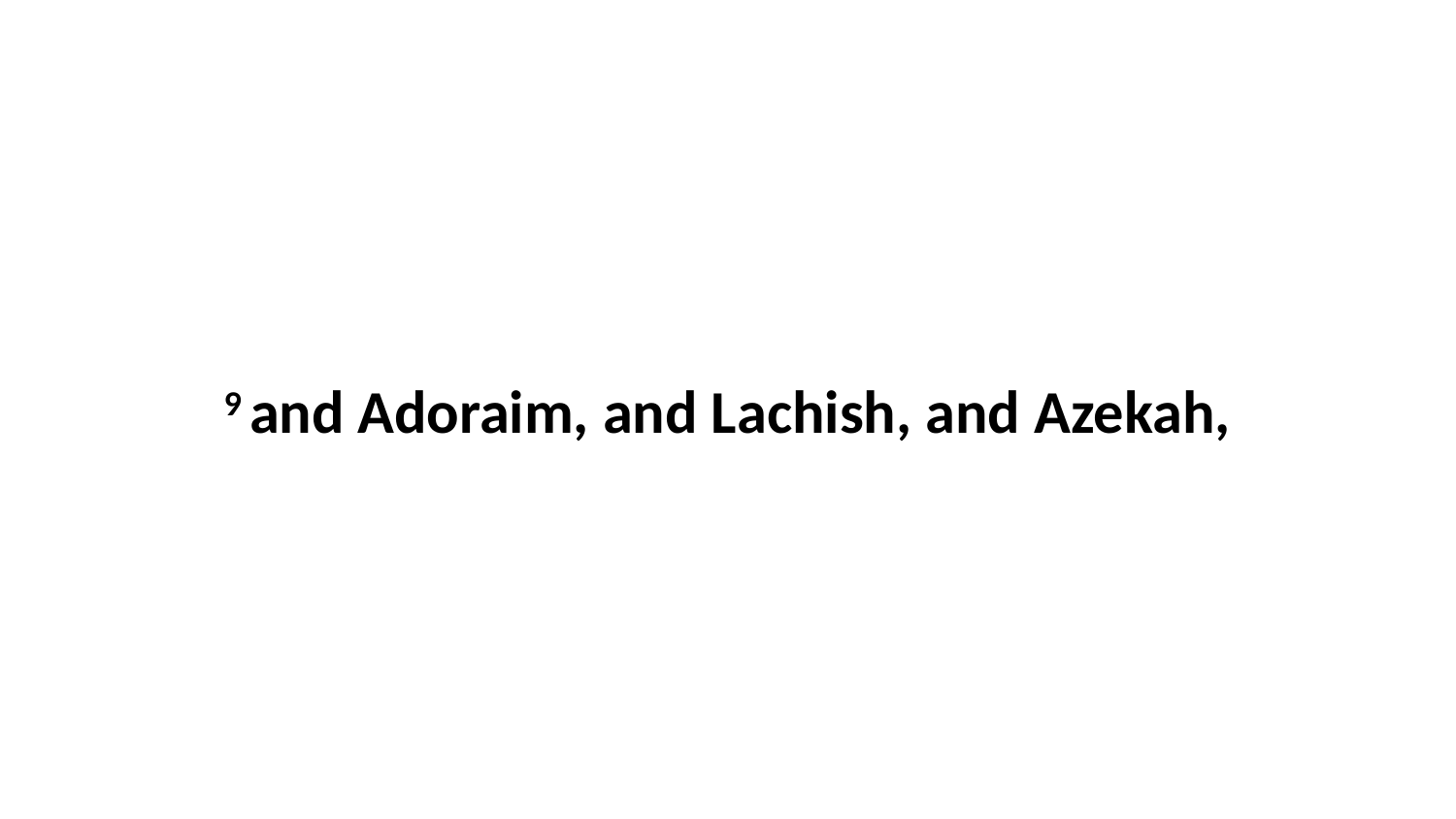

9 and Adoraim, and Lachish, and Azekah,